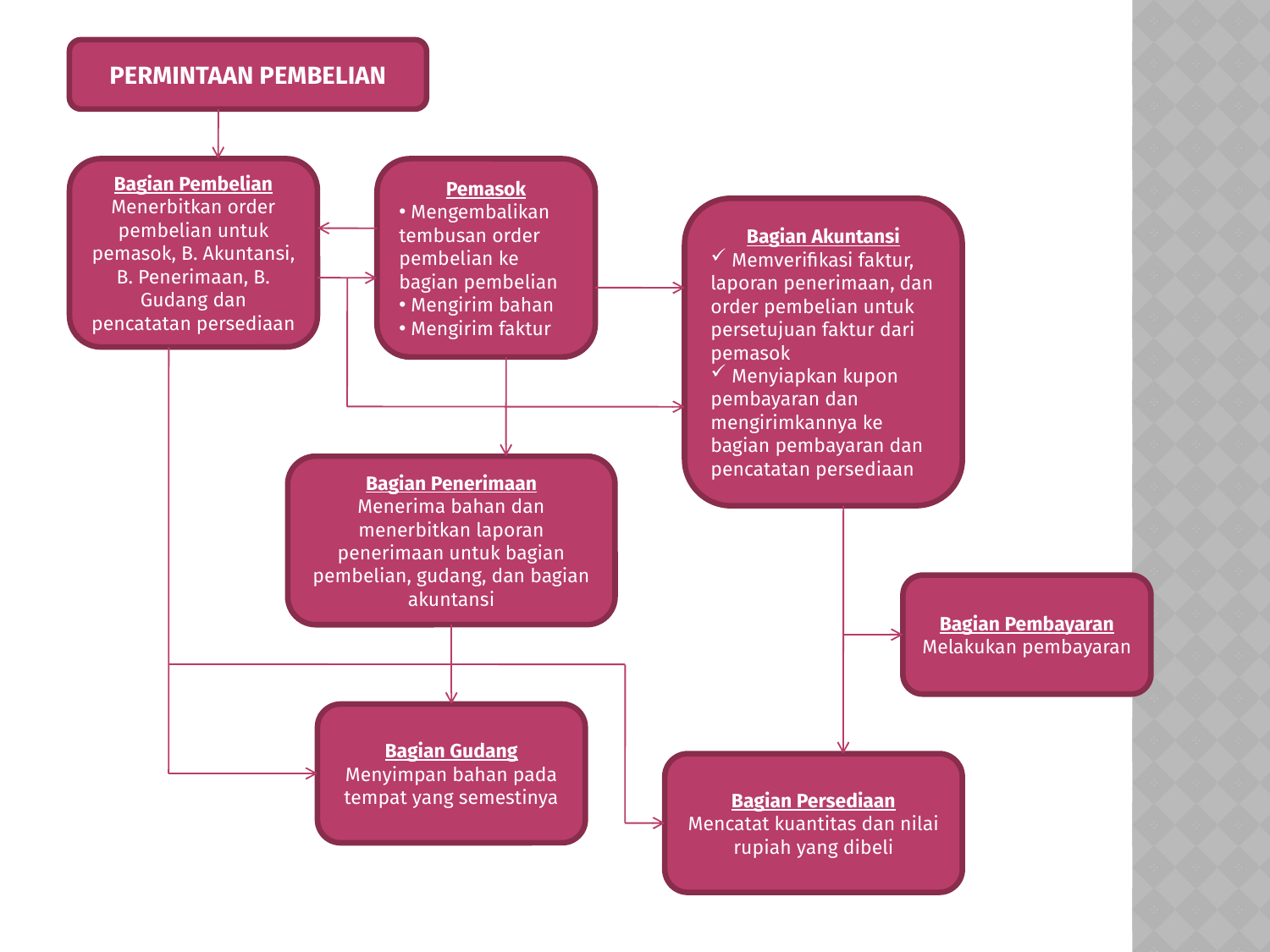

per
PERMINTAAN PEMBELIAN
Bagian Pembelian
Menerbitkan order pembelian untuk pemasok, B. Akuntansi, B. Penerimaan, B. Gudang dan pencatatan persediaan
Pemasok
 Mengembalikan tembusan order pembelian ke bagian pembelian
 Mengirim bahan
 Mengirim faktur
Bagian Akuntansi
 Memverifikasi faktur, laporan penerimaan, dan order pembelian untuk persetujuan faktur dari pemasok
 Menyiapkan kupon pembayaran dan mengirimkannya ke bagian pembayaran dan pencatatan persediaan
Bagian Penerimaan
Menerima bahan dan menerbitkan laporan penerimaan untuk bagian pembelian, gudang, dan bagian akuntansi
Bagian Pembayaran
Melakukan pembayaran
Bagian Gudang
Menyimpan bahan pada tempat yang semestinya
Bagian Persediaan
Mencatat kuantitas dan nilai rupiah yang dibeli